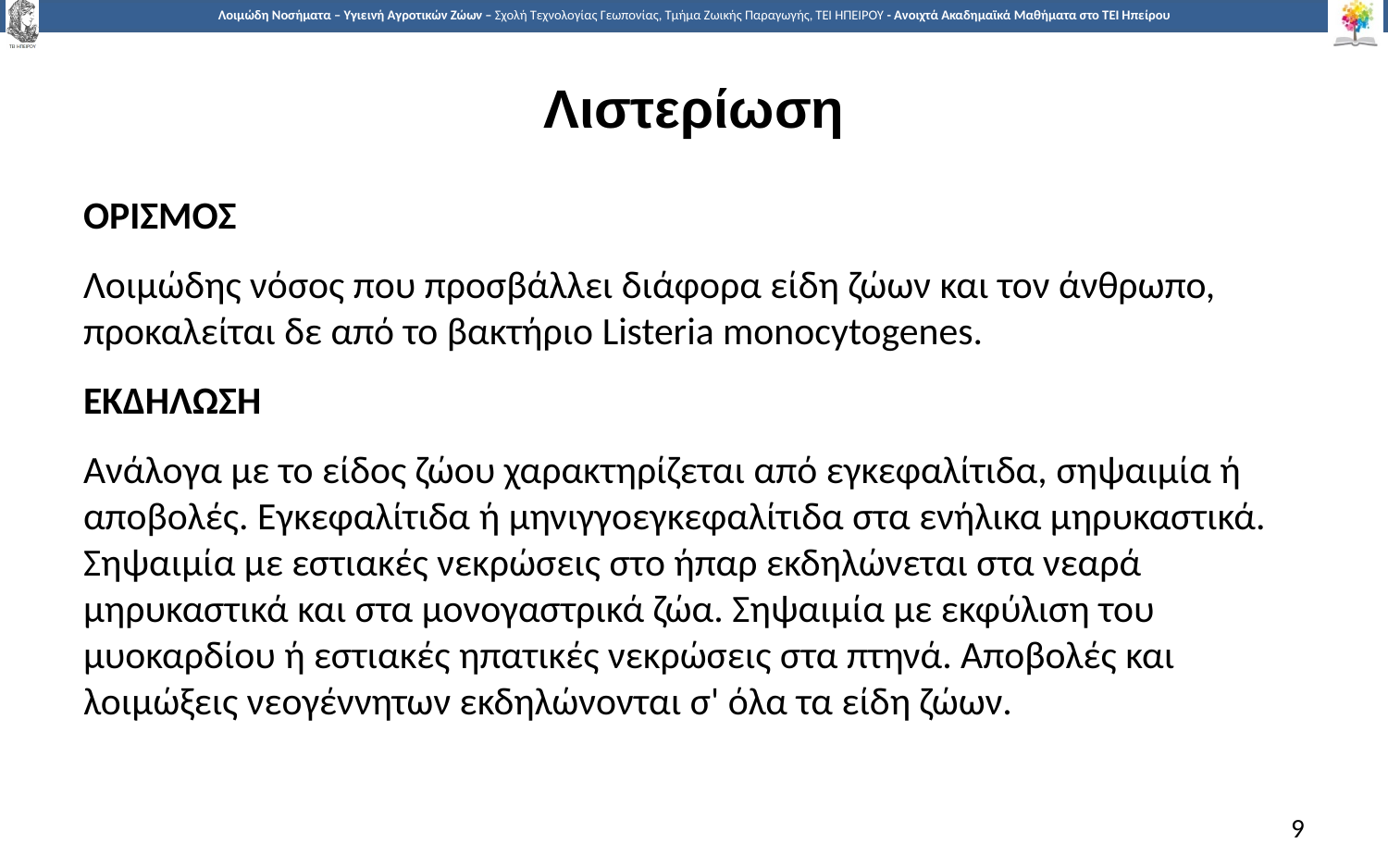

# Λιστερίωση
ΟΡΙΣΜΟΣ
Λοιμώδης νόσος που προσβάλλει διάφορα είδη ζώων και τον άνθρωπο, προκαλείται δε από το βακτήριο Listeria monocytogenes.
ΕΚΔΗΛΩΣΗ
Ανάλογα με το είδος ζώου χαρακτηρίζεται από εγκεφαλίτιδα, σηψαιμία ή αποβολές. Εγκεφαλίτιδα ή μηνιγγοεγκεφαλίτιδα στα ενήλικα μηρυκαστικά. Σηψαιμία με εστιακές νεκρώσεις στο ήπαρ εκδηλώνεται στα νεαρά μηρυκαστικά και στα μονογαστρικά ζώα. Σηψαιμία με εκφύλιση του μυοκαρδίου ή εστιακές ηπατικές νεκρώσεις στα πτηνά. Αποβολές και λοιμώξεις νεογέννητων εκδηλώνονται σ' όλα τα είδη ζώων.

9